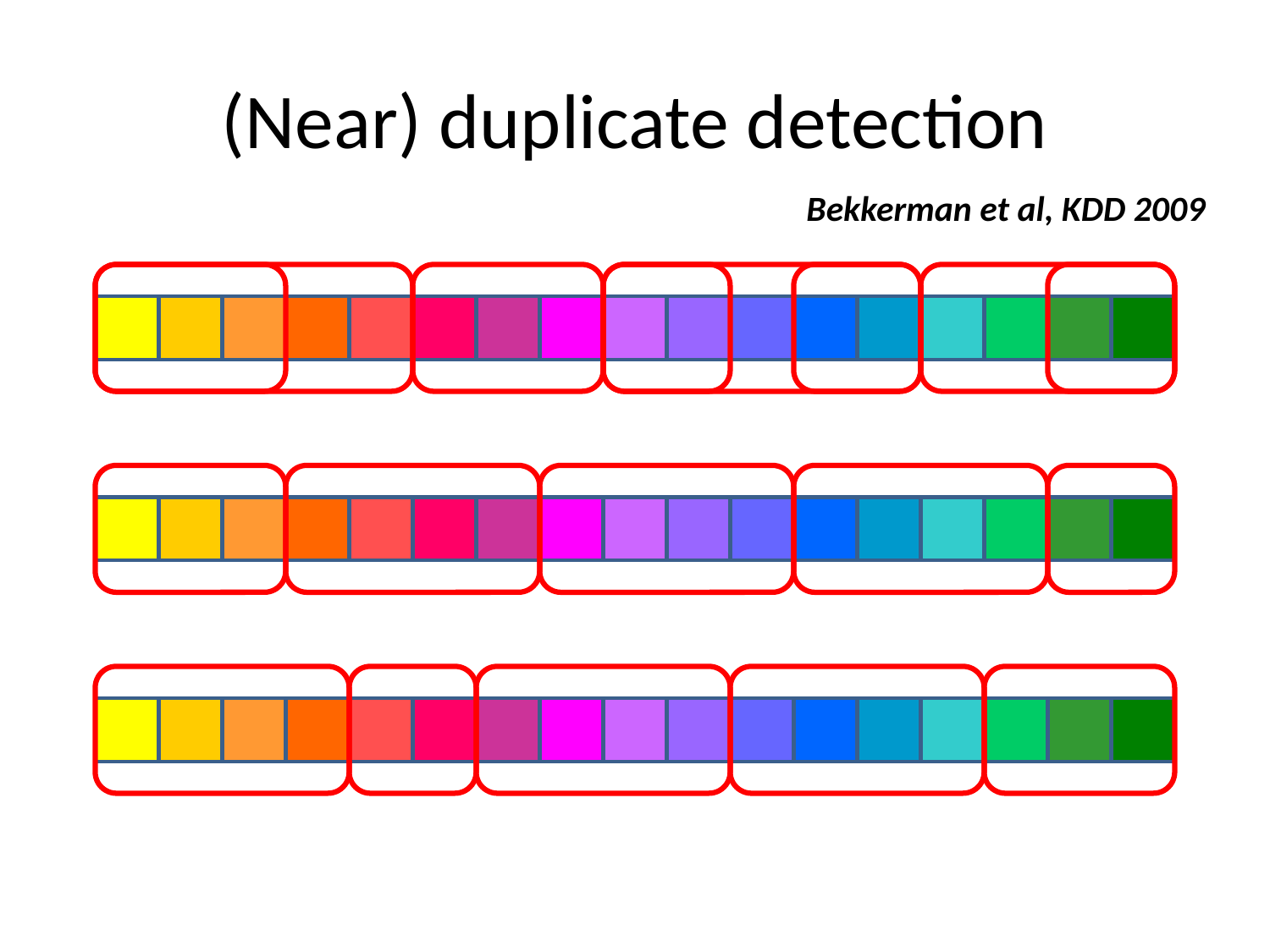

# (Near) duplicate detection
Bekkerman et al, KDD 2009